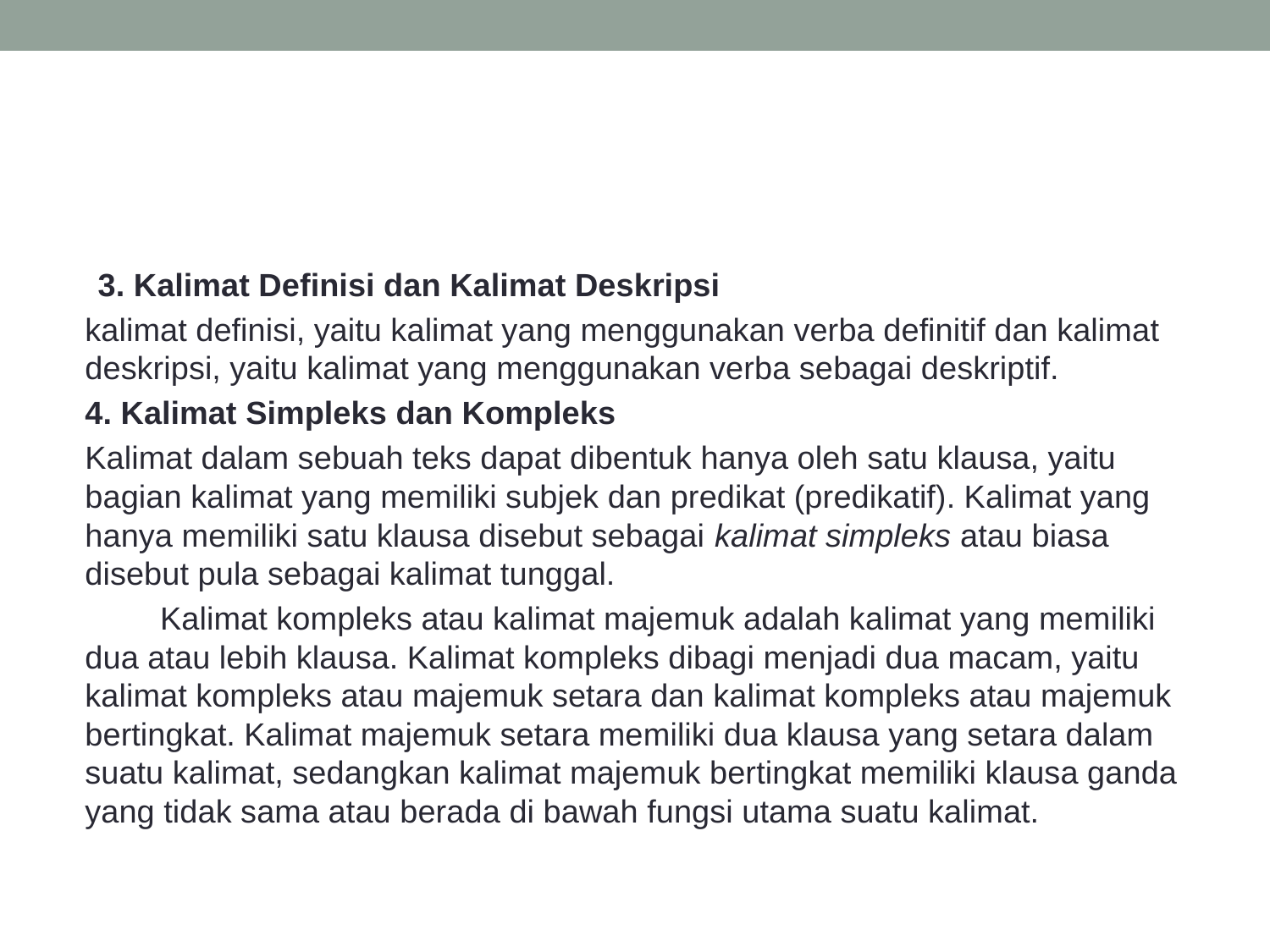

3. Kalimat Definisi dan Kalimat Deskripsi
	kalimat definisi, yaitu kalimat yang menggunakan verba definitif dan kalimat deskripsi, yaitu kalimat yang menggunakan verba sebagai deskriptif.
	4. Kalimat Simpleks dan Kompleks
	Kalimat dalam sebuah teks dapat dibentuk hanya oleh satu klausa, yaitu bagian kalimat yang memiliki subjek dan predikat (predikatif). Kalimat yang hanya memiliki satu klausa disebut sebagai kalimat simpleks atau biasa disebut pula sebagai kalimat tunggal.
           Kalimat kompleks atau kalimat majemuk adalah kalimat yang memiliki dua atau lebih klausa. Kalimat kompleks dibagi menjadi dua macam, yaitu kalimat kompleks atau majemuk setara dan kalimat kompleks atau majemuk bertingkat. Kalimat majemuk setara memiliki dua klausa yang setara dalam suatu kalimat, sedangkan kalimat majemuk bertingkat memiliki klausa ganda yang tidak sama atau berada di bawah fungsi utama suatu kalimat.